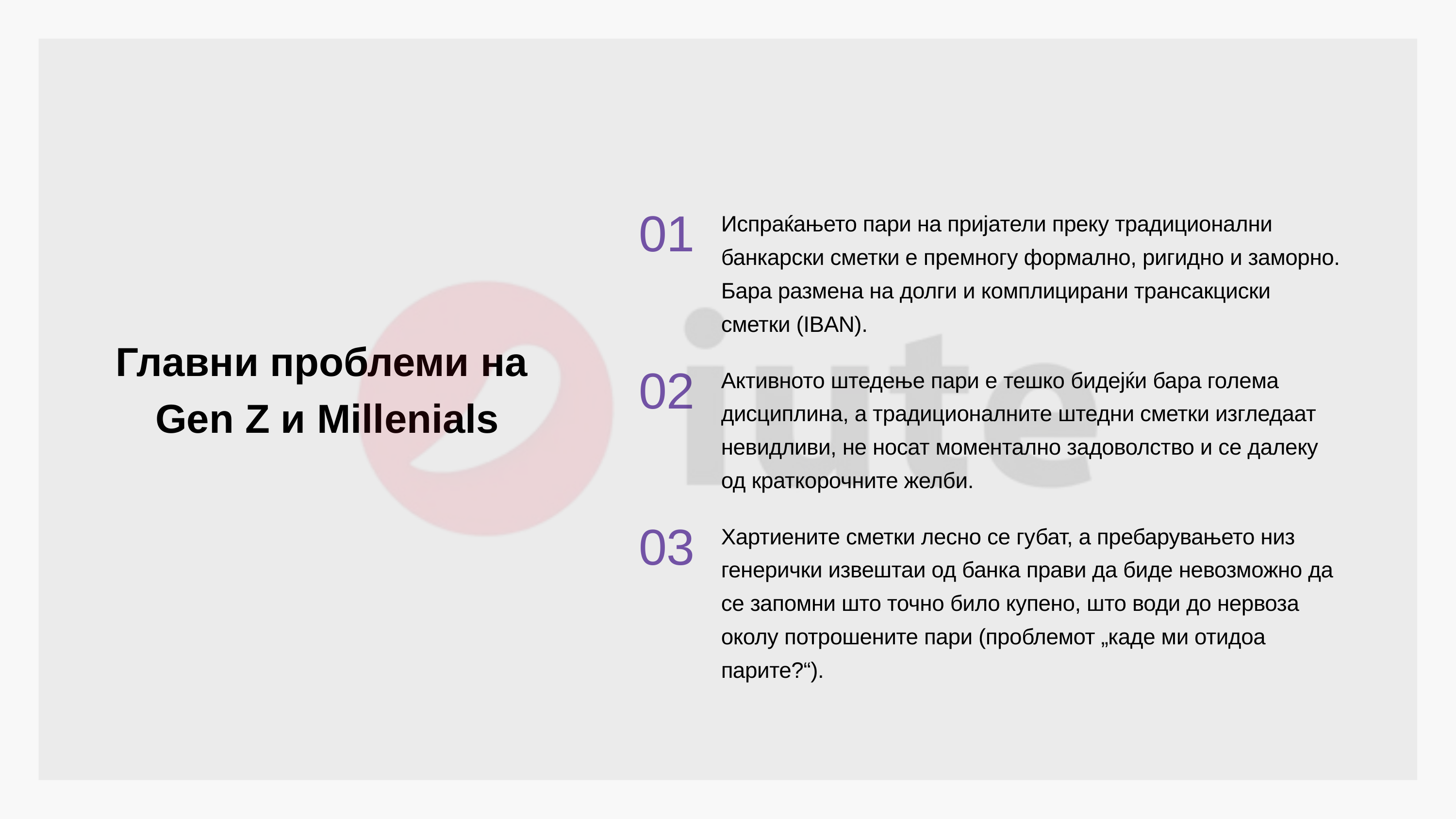

01
Испраќањето пари на пријатели преку традиционални банкарски сметки е премногу формално, ригидно и заморно. Бара размена на долги и комплицирани трансакциски сметки (IBAN).
Главни проблеми на
Gen Z и Millenials
02
Активното штедење пари е тешко бидејќи бара голема дисциплина, а традиционалните штедни сметки изгледаат невидливи, не носат моментално задоволство и се далеку од краткорочните желби.
03
Хартиените сметки лесно се губат, а пребарувањето низ генерички извештаи од банка прави да биде невозможно да се запомни што точно било купено, што води до нервоза околу потрошените пари (проблемот „каде ми отидоа парите?“).